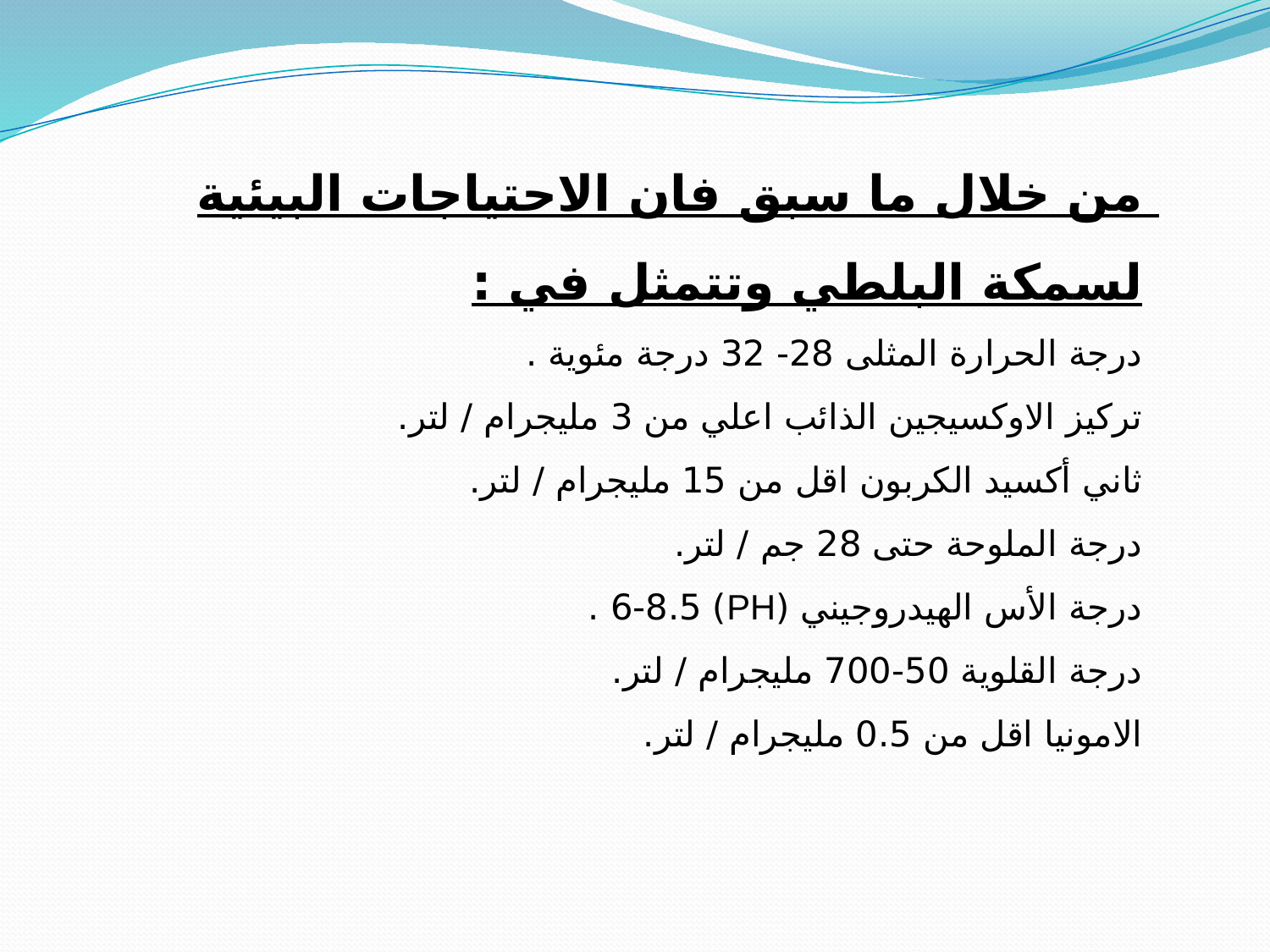

من خلال ما سبق فان الاحتياجات البيئية لسمكة البلطي وتتمثل في :
درجة الحرارة المثلى 28- 32 درجة مئوية .
تركيز الاوكسيجين الذائب اعلي من 3 مليجرام / لتر.
ثاني أكسيد الكربون اقل من 15 مليجرام / لتر.
درجة الملوحة حتى 28 جم / لتر.
درجة الأس الهيدروجيني (PH) 6-8.5 .
درجة القلوية 50-700 مليجرام / لتر.
الامونيا اقل من 0.5 مليجرام / لتر.